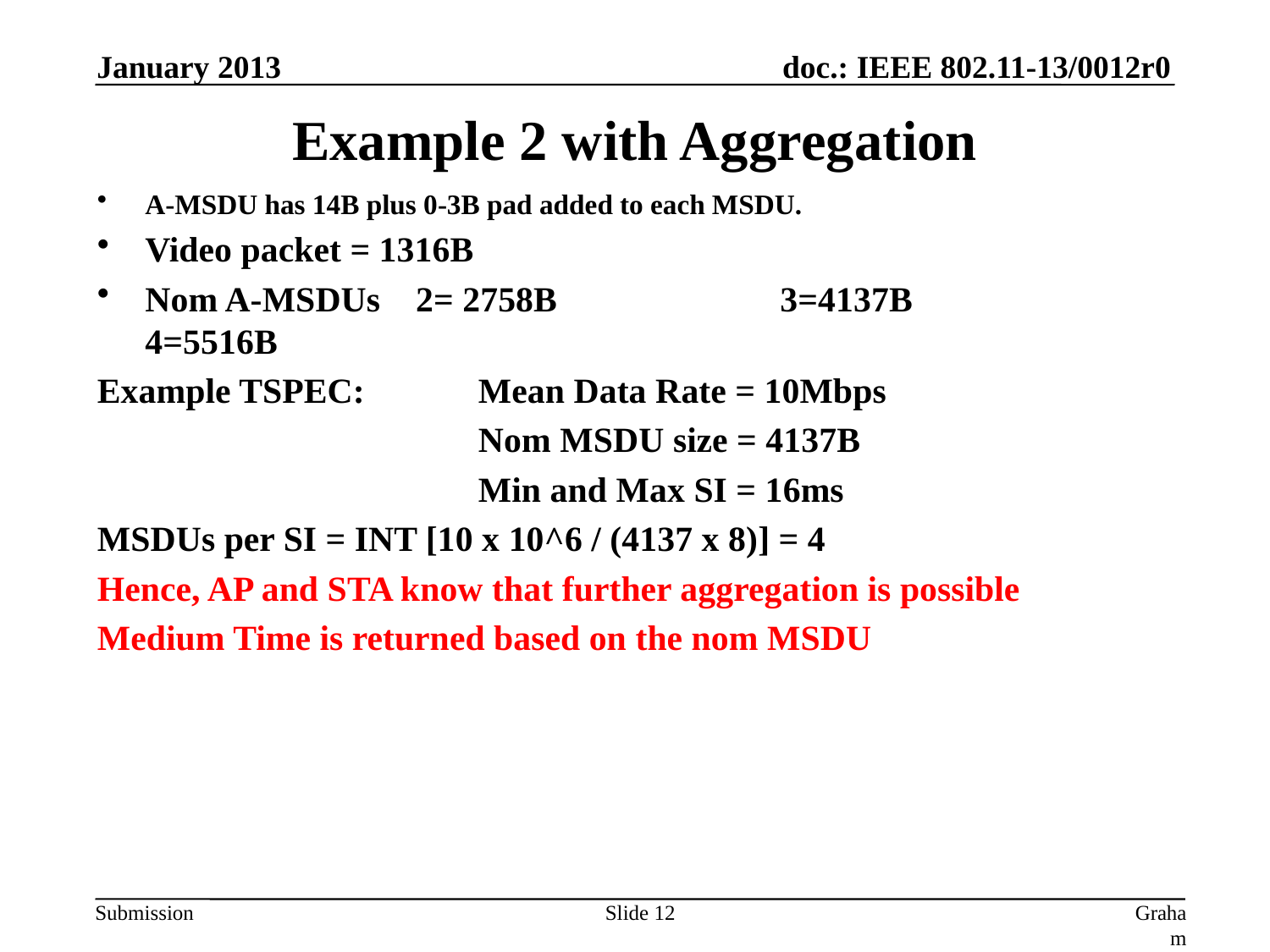

January 2013
# Example 2 with Aggregation
A-MSDU has 14B plus 0-3B pad added to each MSDU.
Video packet = 1316B
Nom A-MSDUs    2= 2758B		3=4137B	4=5516B
Example TSPEC: 	Mean Data Rate = 10Mbps
			Nom MSDU size = 4137B
			Min and Max SI = 16ms
MSDUs per SI = INT [10 x 10^6 / (4137 x 8)] = 4
Hence, AP and STA know that further aggregation is possible
Medium Time is returned based on the nom MSDU

Slide 12
Graham Smith, DSP Group